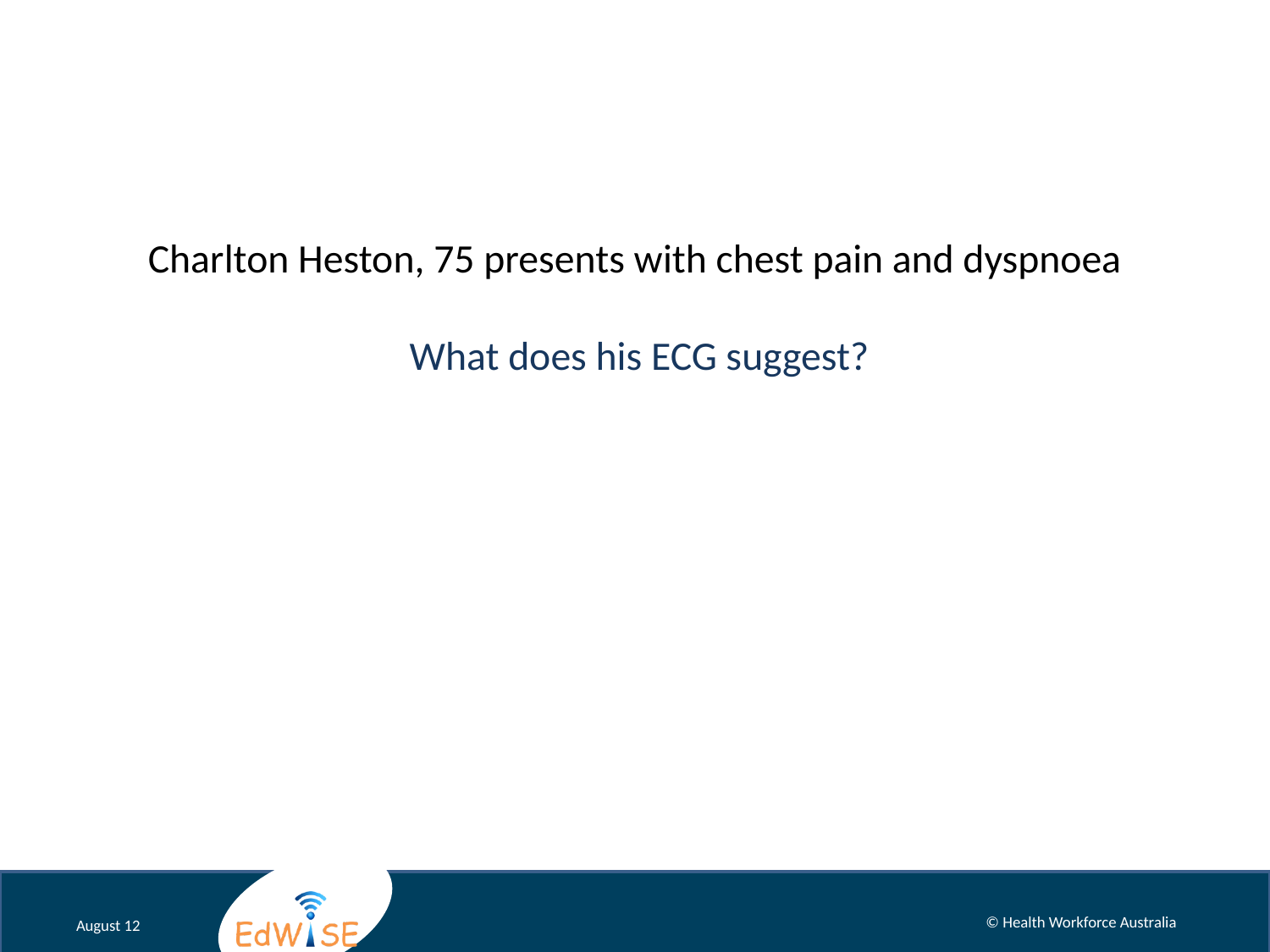

# Charlton Heston, 75 presents with chest pain and dyspnoea What does his ECG suggest?
© Health Workforce Australia
August 12